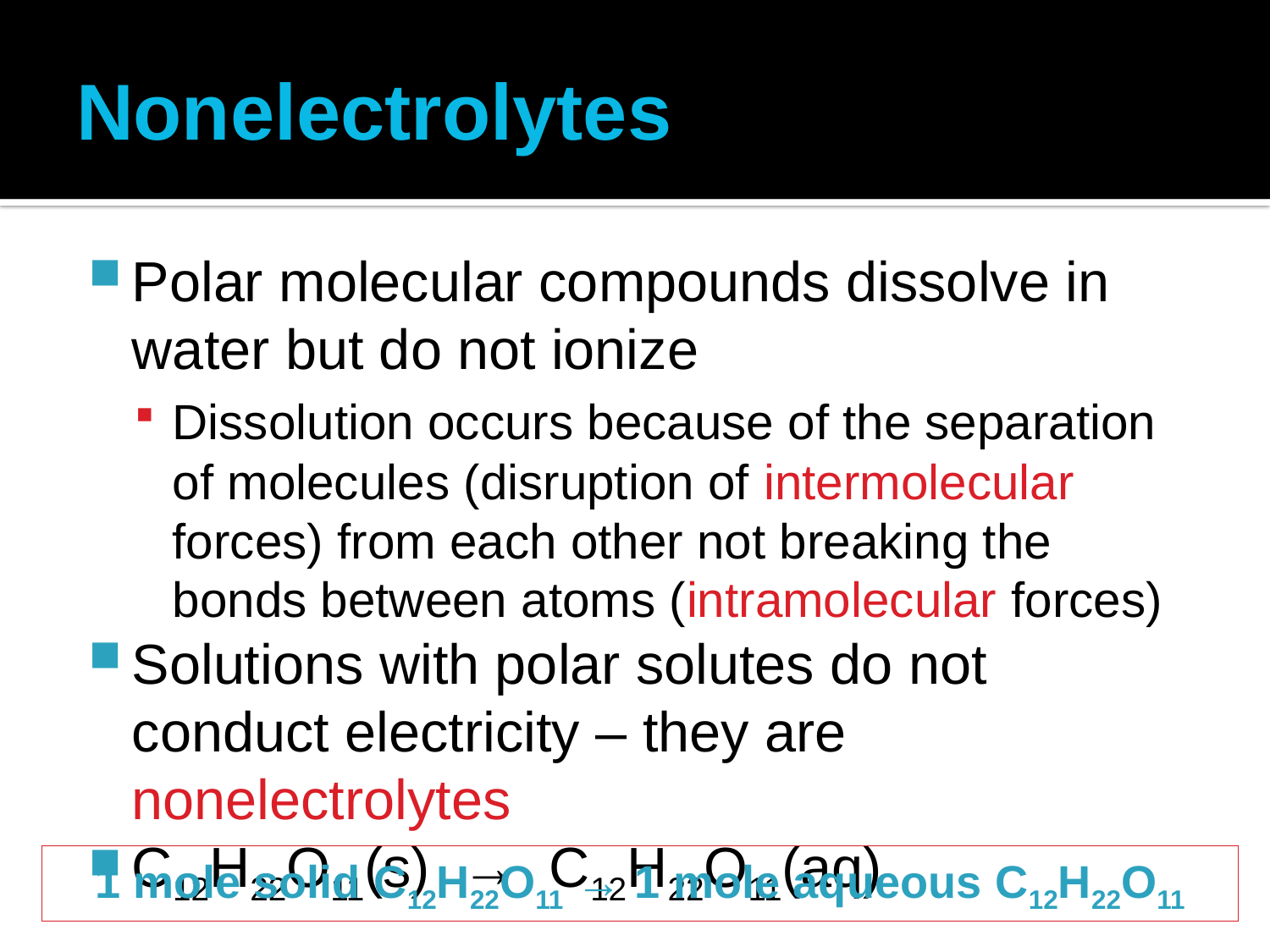

# Nonelectrolytes
Polar molecular compounds dissolve in water but do not ionize
Dissolution occurs because of the separation of molecules (disruption of intermolecular forces) from each other not breaking the bonds between atoms (intramolecular forces)
Solutions with polar solutes do not conduct electricity – they are nonelectrolytes
C12H22O11(s)  →  C12H22O11(aq)

1 mole solid C12H22O11 → 1 mole aqueous C12H22O11